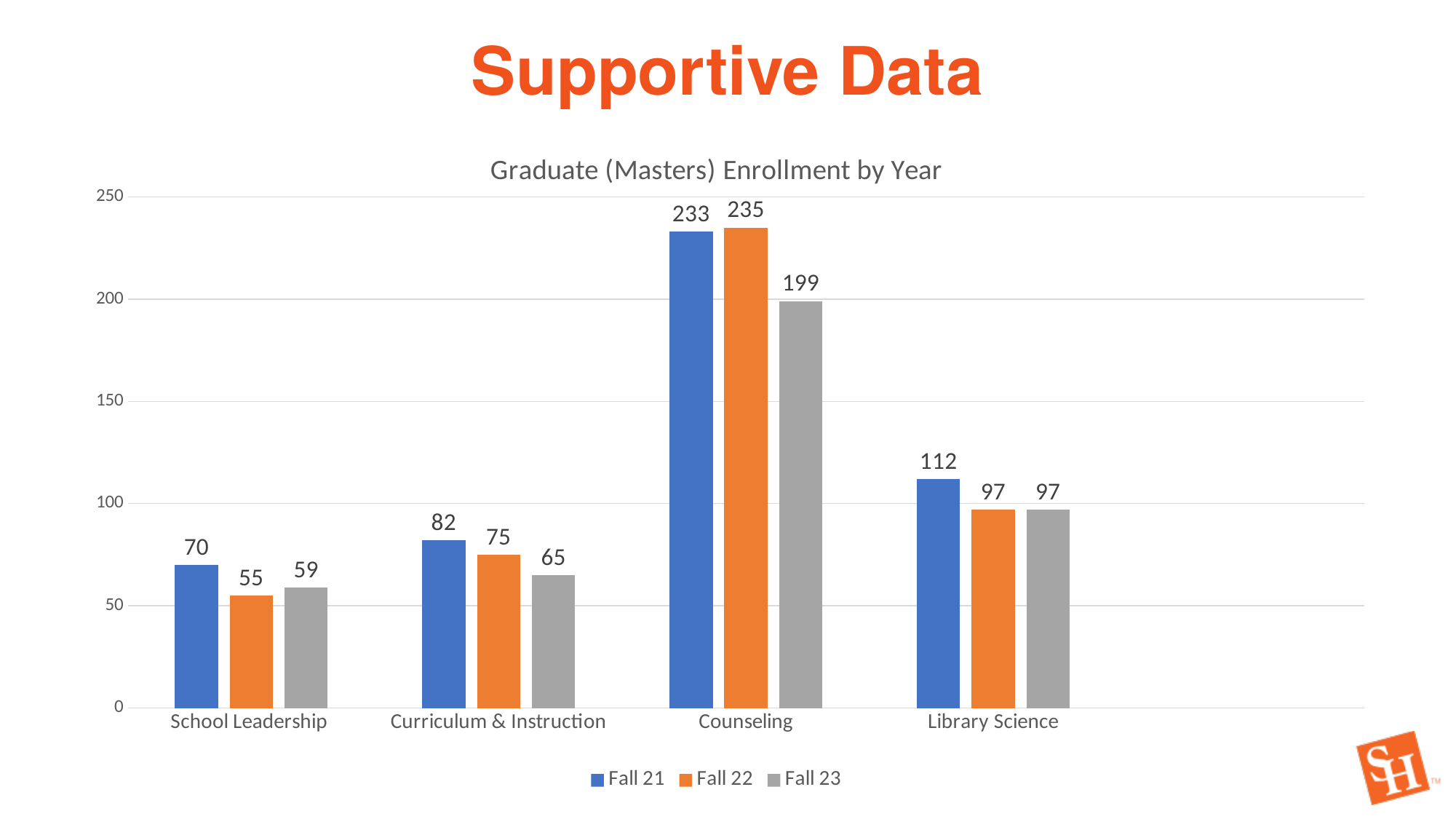

# Supportive Data

### Chart: Graduate (Masters) Enrollment by Year

| Category | Fall 21 | Fall 22 | Fall 23 |
|---|---|---|---|
| School Leadership  | 70.0 | 55.0 | 59.0 |
| Curriculum & Instruction | 82.0 | 75.0 | 65.0 |
| Counseling | 233.0 | 235.0 | 199.0 |
| Library Science | 112.0 | 97.0 | 97.0 |